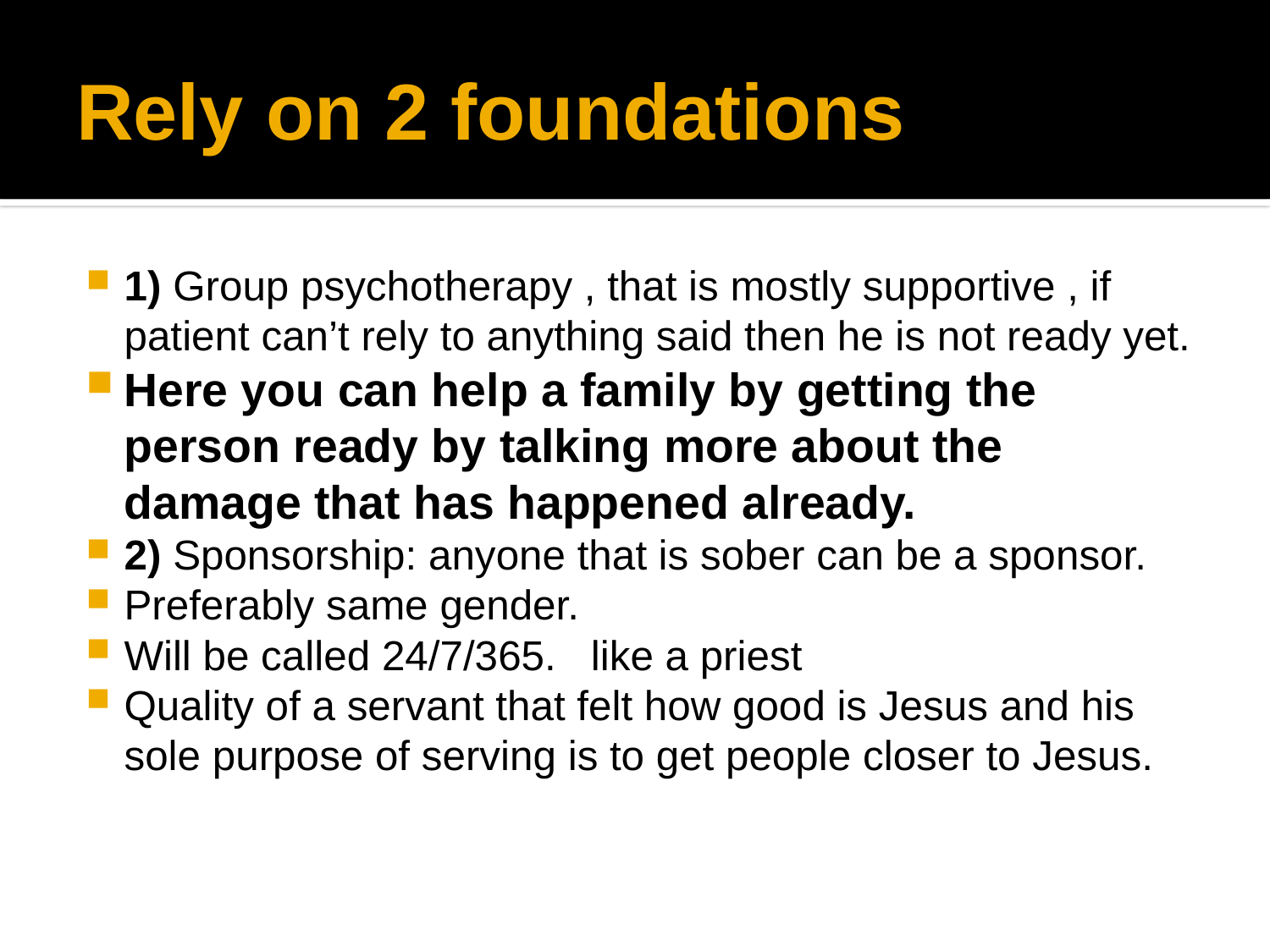

# Rely on 2 foundations
1) Group psychotherapy , that is mostly supportive , if patient can’t rely to anything said then he is not ready yet.
Here you can help a family by getting the person ready by talking more about the damage that has happened already.
2) Sponsorship: anyone that is sober can be a sponsor.
Preferably same gender.
Will be called 24/7/365.   like a priest
Quality of a servant that felt how good is Jesus and his sole purpose of serving is to get people closer to Jesus.